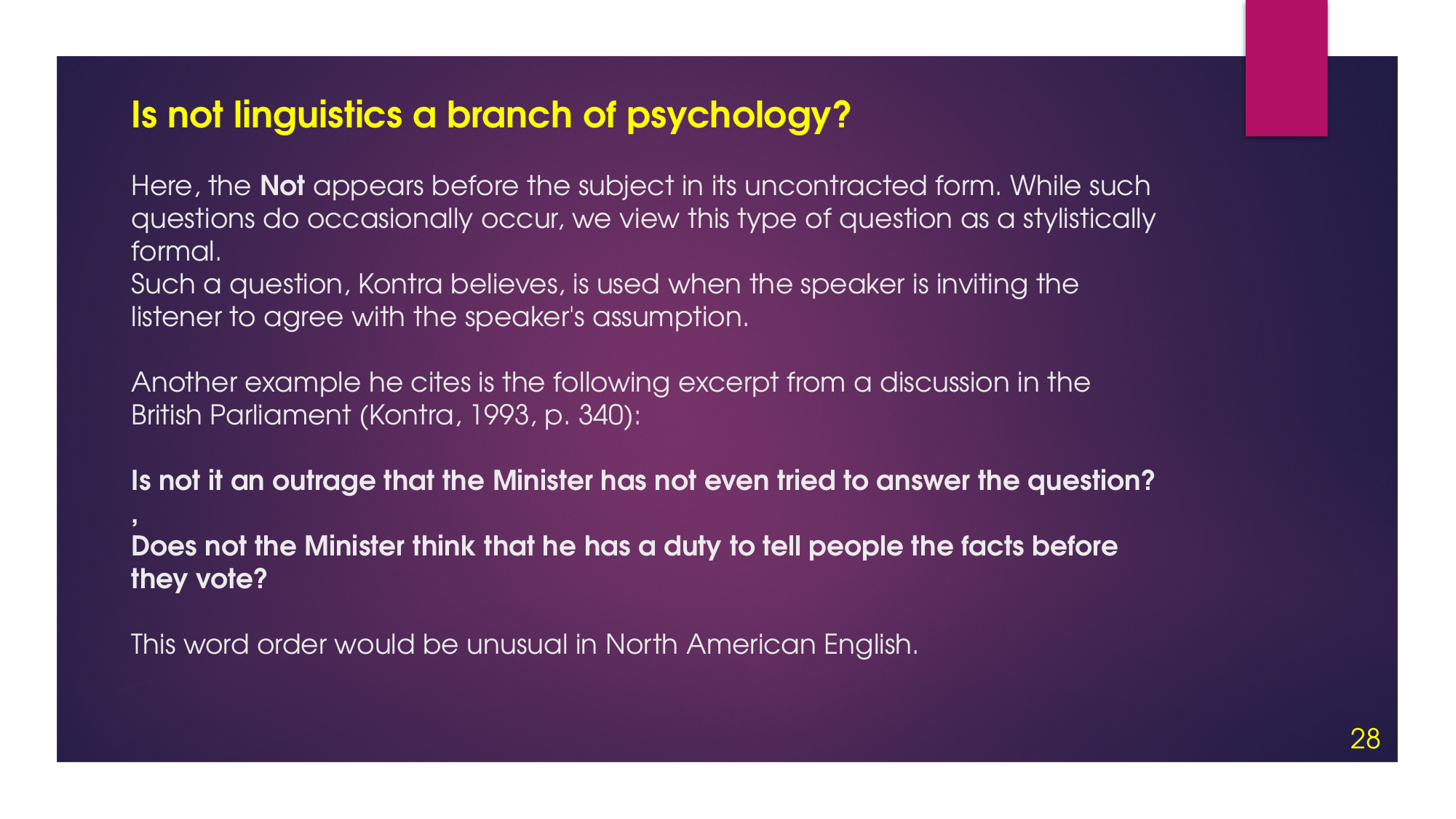

# Is not linguistics a branch of psychology?   Here, the Not appears before the subject in its uncontracted form. While such questions do occasionally occur, we view this type of question as a stylistically formal. Such a question, Kontra believes, is used when the speaker is inviting the listener to agree with the speaker's assumption.   Another example he cites is the following excerpt from a discussion in the British Parliament (Kontra, 1993, p. 340):   Is not it an outrage that the Minister has not even tried to answer the question? , Does not the Minister think that he has a duty to tell people the facts before they vote?   This word order would be unusual in North American English.
28